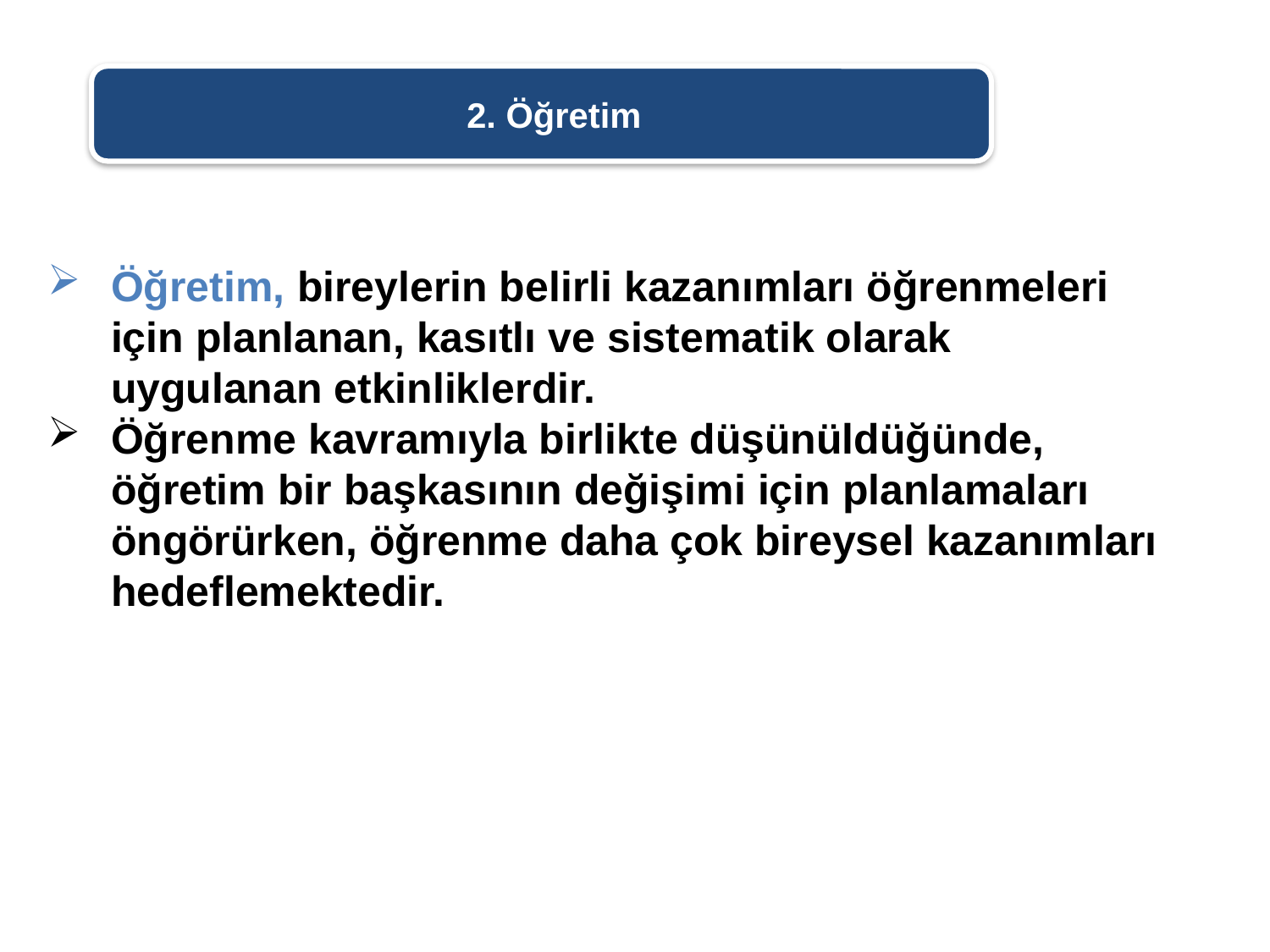

2. Öğretim
Öğretim, bireylerin belirli kazanımları öğrenmeleri için planlanan, kasıtlı ve sistematik olarak uygulanan etkinliklerdir.
Öğrenme kavramıyla birlikte düşünüldüğünde, öğretim bir başkasının değişimi için planlamaları öngörürken, öğrenme daha çok bireysel kazanımları hedeflemektedir.